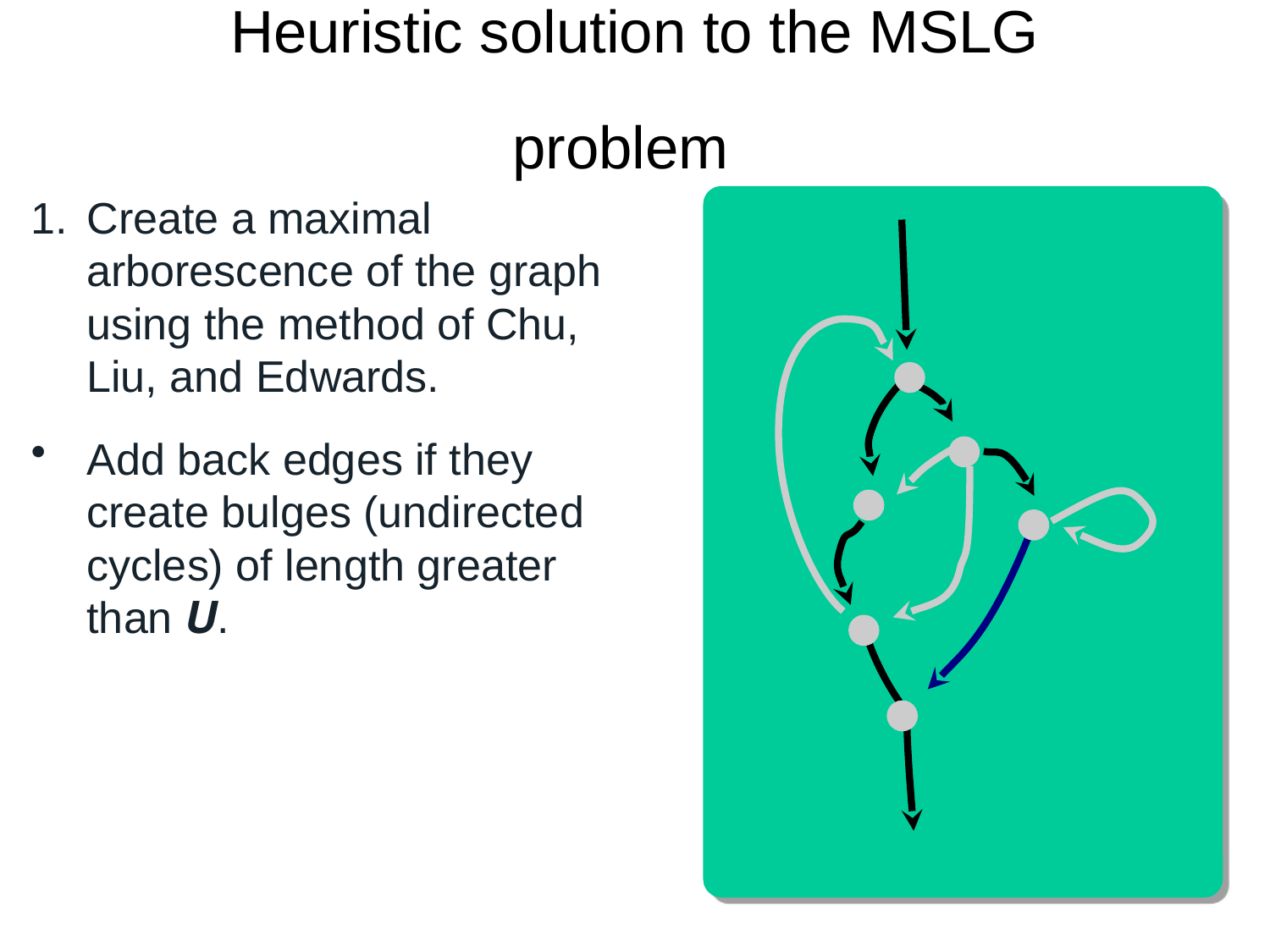

Heuristic solution to the MSLG problem

Create a maximal arborescence of the graph using the method of Chu, Liu, and Edwards.
Add back edges if they create bulges (undirected cycles) of length greater than U.